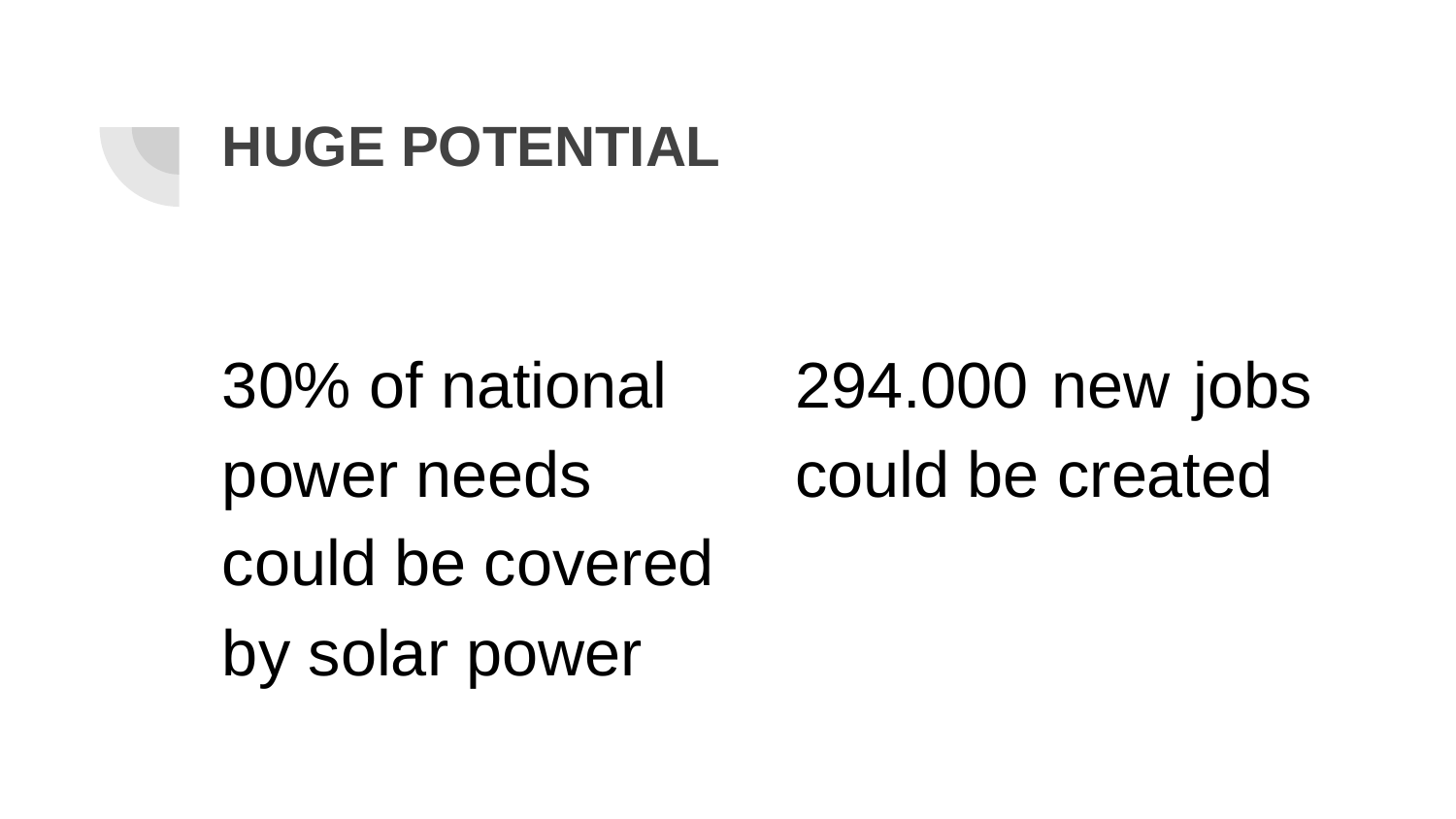

# HUGE POTENTIAL
30% of national power needs could be covered by solar power

294.000 new jobs could be created